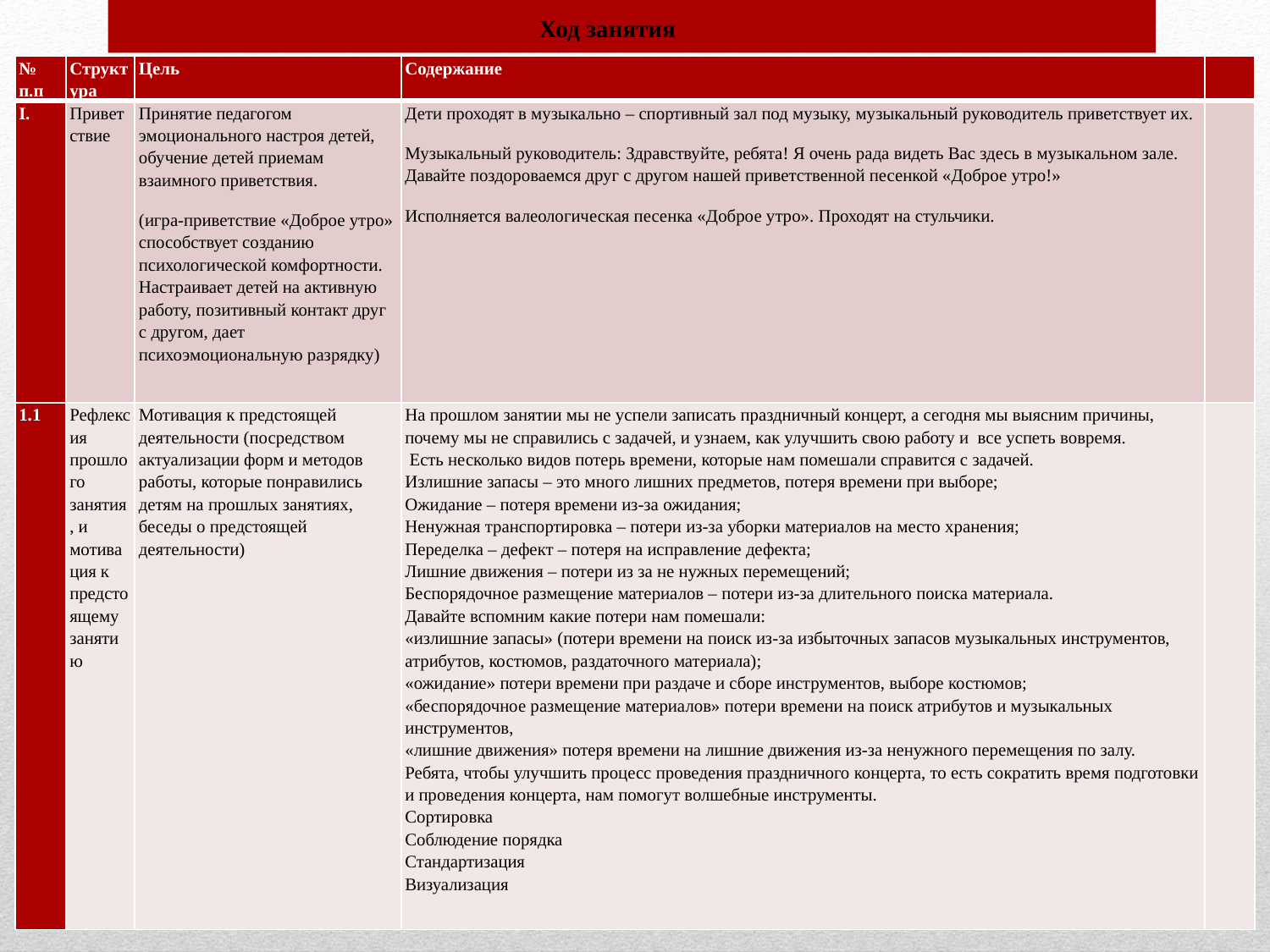

Ход занятия
| № п.п | Структура | Цель | Содержание |  |
| --- | --- | --- | --- | --- |
| I. | Приветствие | Принятие педагогом эмоционального настроя детей, обучение детей приемам взаимного приветствия. (игра-приветствие «Доброе утро» способствует созданию психологической комфортности. Настраивает детей на активную работу, позитивный контакт друг с другом, дает психоэмоциональную разрядку) | Дети проходят в музыкально – спортивный зал под музыку, музыкальный руководитель приветствует их. Музыкальный руководитель: Здравствуйте, ребята! Я очень рада видеть Вас здесь в музыкальном зале. Давайте поздороваемся друг с другом нашей приветственной песенкой «Доброе утро!» Исполняется валеологическая песенка «Доброе утро». Проходят на стульчики. |  |
| 1.1 | Рефлексия прошлого занятия, и мотивация к предстоящему занятию | Мотивация к предстоящей деятельности (посредством актуализации форм и методов работы, которые понравились детям на прошлых занятиях, беседы о предстоящей деятельности) | На прошлом занятии мы не успели записать праздничный концерт, а сегодня мы выясним причины, почему мы не справились с задачей, и узнаем, как улучшить свою работу и все успеть вовремя.  Есть несколько видов потерь времени, которые нам помешали справится с задачей. Излишние запасы – это много лишних предметов, потеря времени при выборе; Ожидание – потеря времени из-за ожидания; Ненужная транспортировка – потери из-за уборки материалов на место хранения; Переделка – дефект – потеря на исправление дефекта; Лишние движения – потери из за не нужных перемещений; Беспорядочное размещение материалов – потери из-за длительного поиска материала. Давайте вспомним какие потери нам помешали: «излишние запасы» (потери времени на поиск из-за избыточных запасов музыкальных инструментов, атрибутов, костюмов, раздаточного материала); «ожидание» потери времени при раздаче и сборе инструментов, выборе костюмов; «беспорядочное размещение материалов» потери времени на поиск атрибутов и музыкальных инструментов, «лишние движения» потеря времени на лишние движения из-за ненужного перемещения по залу. Ребята, чтобы улучшить процесс проведения праздничного концерта, то есть сократить время подготовки и проведения концерта, нам помогут волшебные инструменты. Сортировка Соблюдение порядка Стандартизация Визуализация |  |